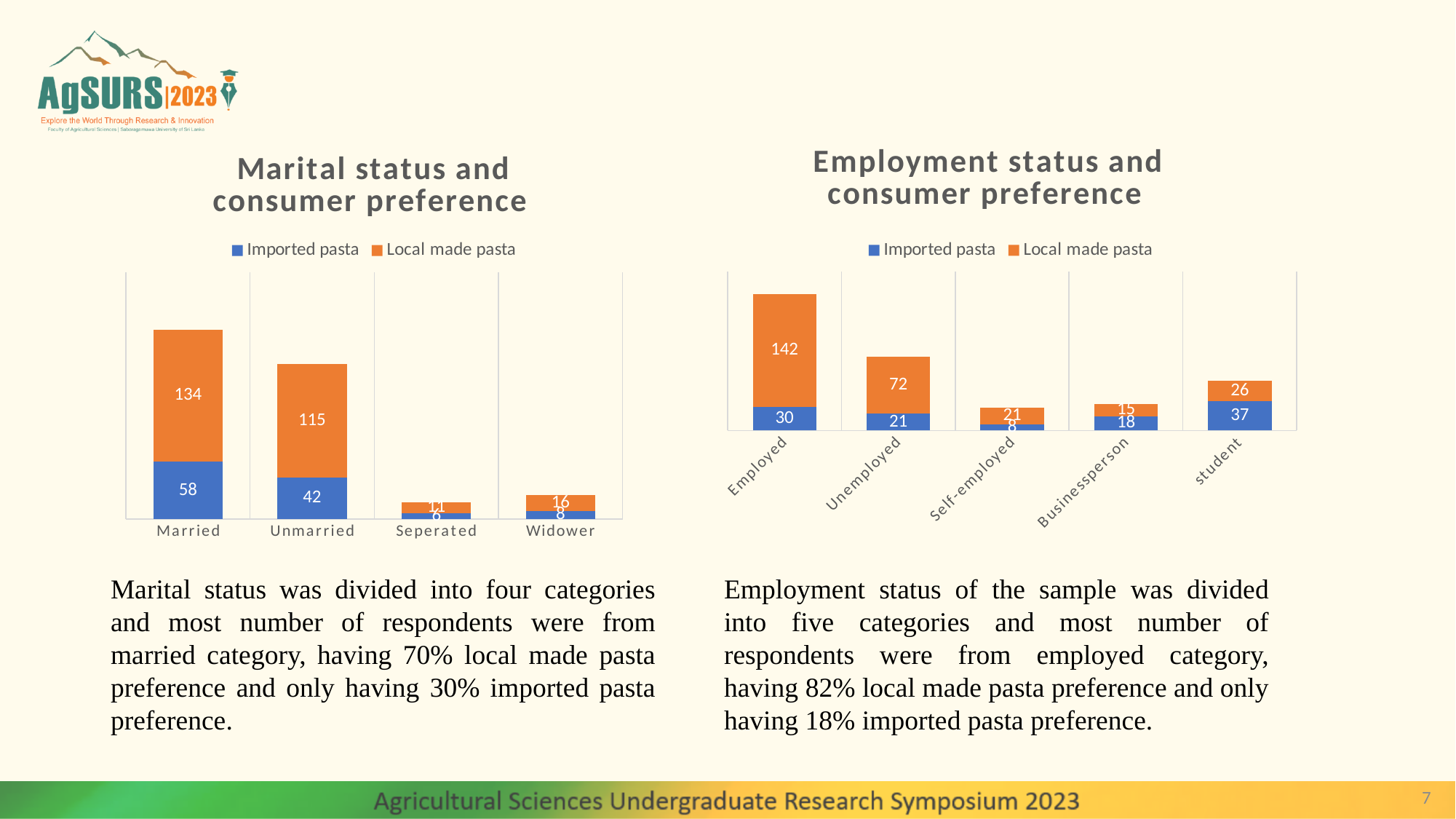

### Chart: Marital status and consumer preference

| Category | Imported pasta | Local made pasta |
|---|---|---|
| Married | 58.0 | 134.0 |
| Unmarried | 42.0 | 115.0 |
| Seperated | 6.0 | 11.0 |
| Widower | 8.0 | 16.0 |

### Chart: Employment status and consumer preference

| Category | Imported pasta | Local made pasta |
|---|---|---|
| Employed | 30.0 | 142.0 |
| Unemployed | 21.0 | 72.0 |
| Self-employed | 8.0 | 21.0 |
| Businessperson | 18.0 | 15.0 |
| student | 37.0 | 26.0 |
Marital status was divided into four categories and most number of respondents were from married category, having 70% local made pasta preference and only having 30% imported pasta preference.
Employment status of the sample was divided into five categories and most number of respondents were from employed category, having 82% local made pasta preference and only having 18% imported pasta preference.
7